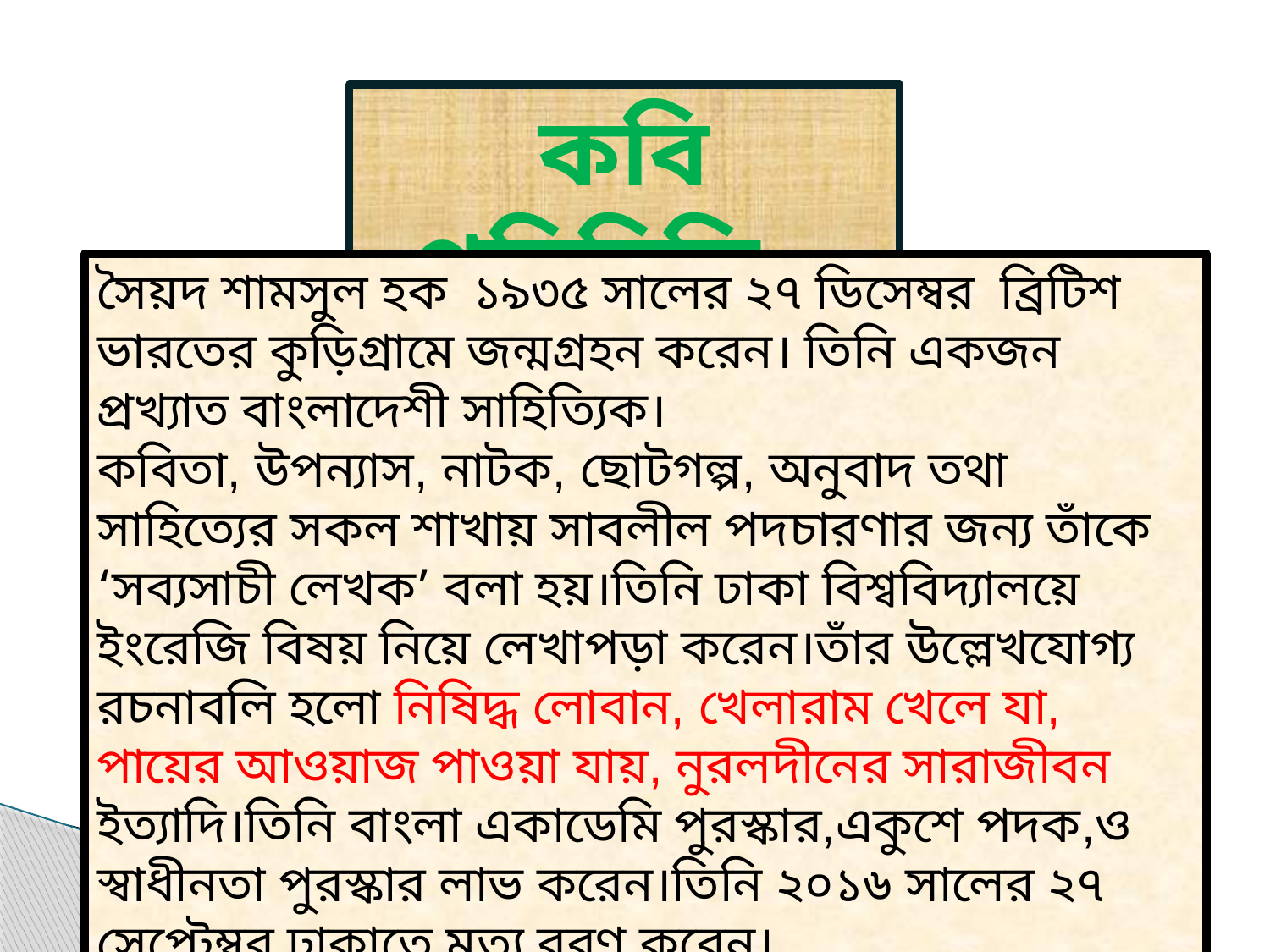

কবি পরিচিতি
সৈয়দ শামসুল হক  ১৯৩৫ সালের ২৭ ডিসেম্বর  ব্রিটিশ ভারতের কুড়িগ্রামে জন্মগ্রহন করেন। তিনি একজন প্রখ্যাত বাংলাদেশী সাহিত্যিক।
কবিতা, উপন্যাস, নাটক, ছোটগল্প, অনুবাদ তথা সাহিত্যের সকল শাখায় সাবলীল পদচারণার জন্য তাঁকে ‘সব্যসাচী লেখক’ বলা হয়।তিনি ঢাকা বিশ্ববিদ্যালয়ে ইংরেজি বিষয় নিয়ে লেখাপড়া করেন।তাঁর উল্লেখযোগ্য রচনাবলি হলো নিষিদ্ধ লোবান, খেলারাম খেলে যা, পায়ের আওয়াজ পাওয়া যায়, নুরলদীনের সারাজীবন ইত্যাদি।তিনি বাংলা একাডেমি পুরস্কার,একুশে পদক,ও স্বাধীনতা পুরস্কার লাভ করেন।তিনি ২০১৬ সালের ২৭ সেপ্টেম্বর ঢাকাতে মৃত্যু বরণ করেন।